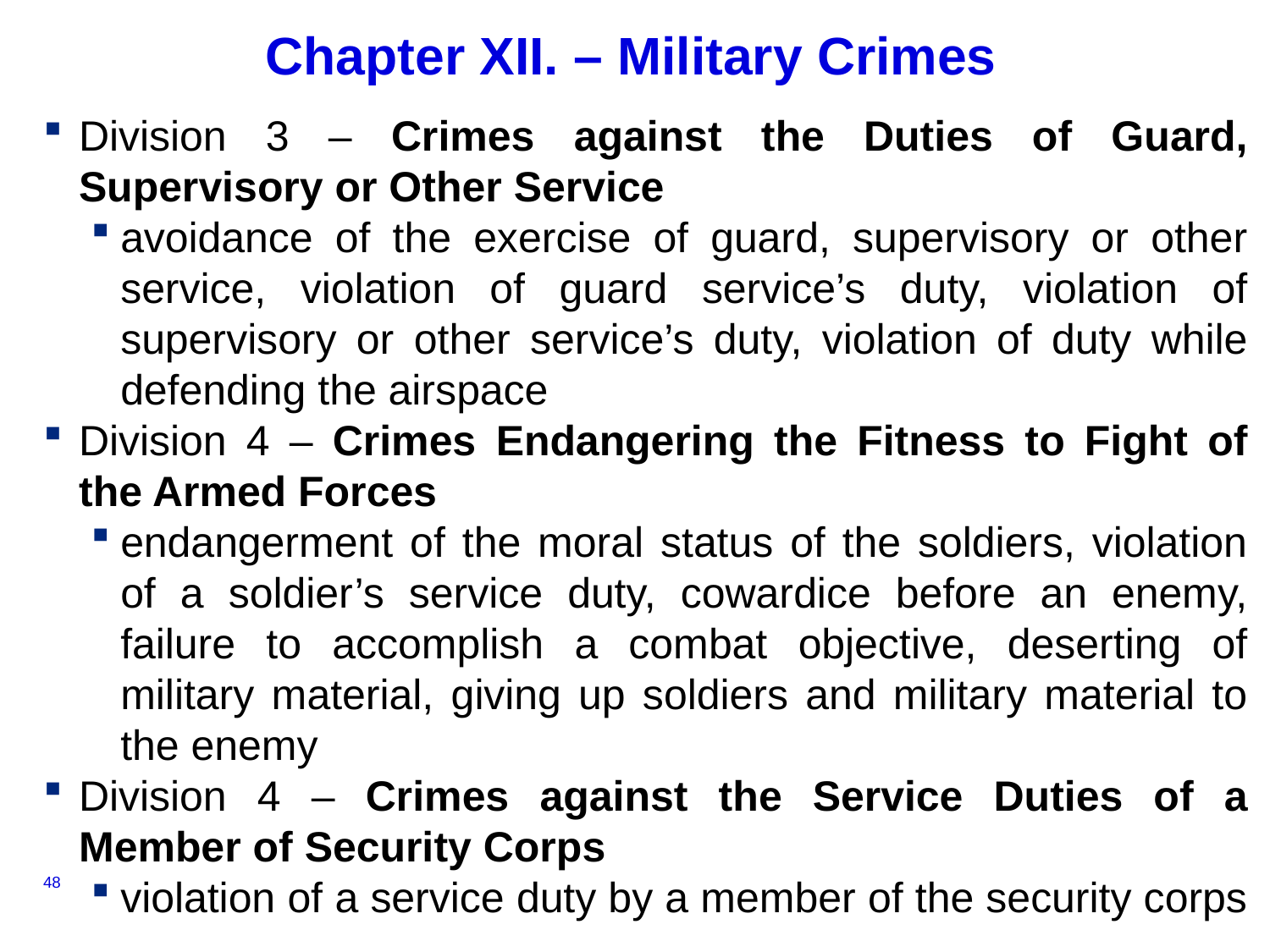

# Chapter XII. – Military Crimes
Division 3 – Crimes against the Duties of Guard, Supervisory or Other Service
avoidance of the exercise of guard, supervisory or other service, violation of guard service’s duty, violation of supervisory or other service’s duty, violation of duty while defending the airspace
Division 4 – Crimes Endangering the Fitness to Fight of the Armed Forces
endangerment of the moral status of the soldiers, violation of a soldier’s service duty, cowardice before an enemy, failure to accomplish a combat objective, deserting of military material, giving up soldiers and military material to the enemy
Division 4 – Crimes against the Service Duties of a Member of Security Corps
violation of a service duty by a member of the security corps

48